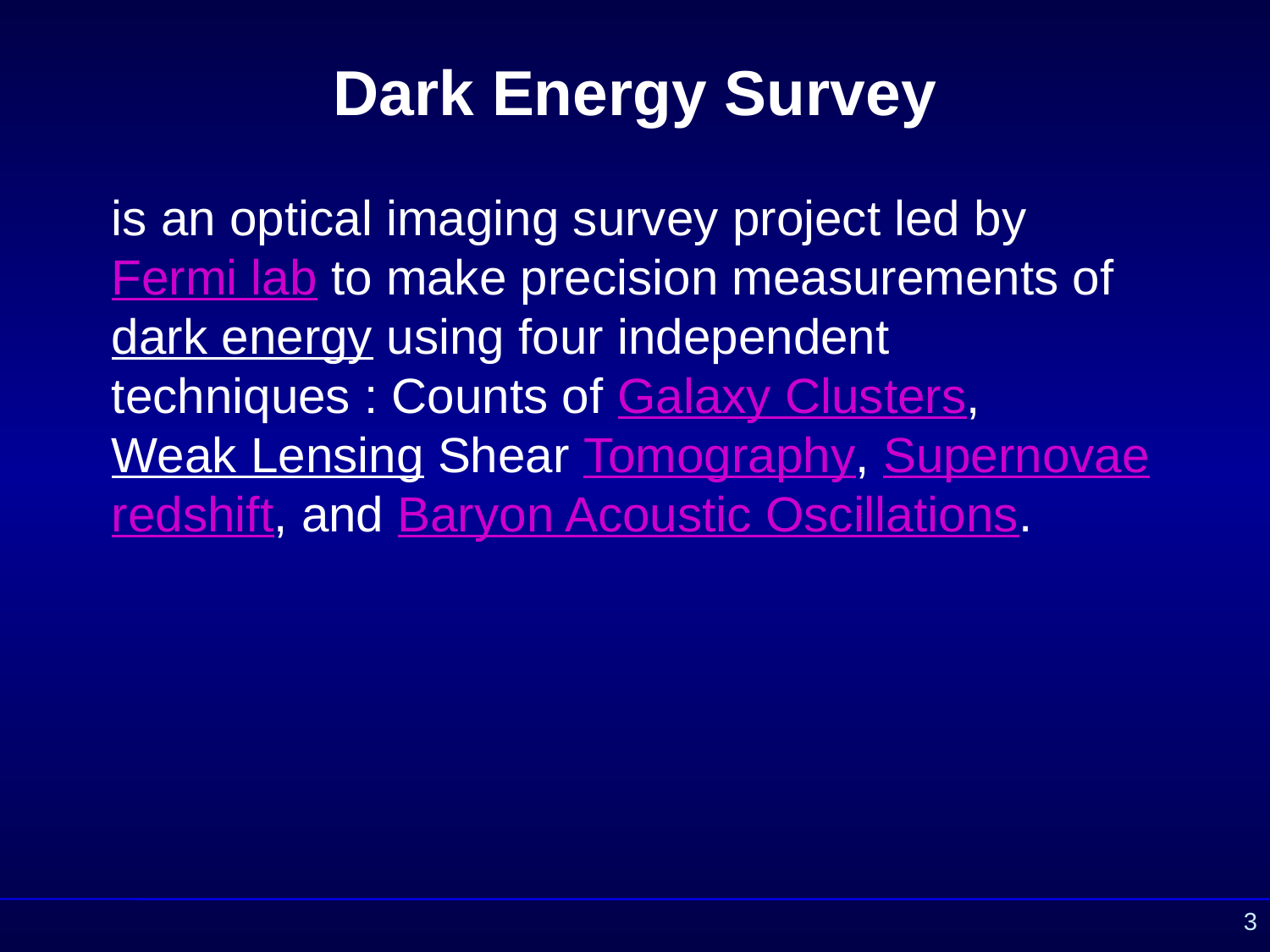

# Dark Energy Survey
is an optical imaging survey project led by Fermi lab to make precision measurements of dark energy using four independent techniques : Counts of Galaxy Clusters, Weak Lensing Shear Tomography, Supernovae redshift, and Baryon Acoustic Oscillations.
3